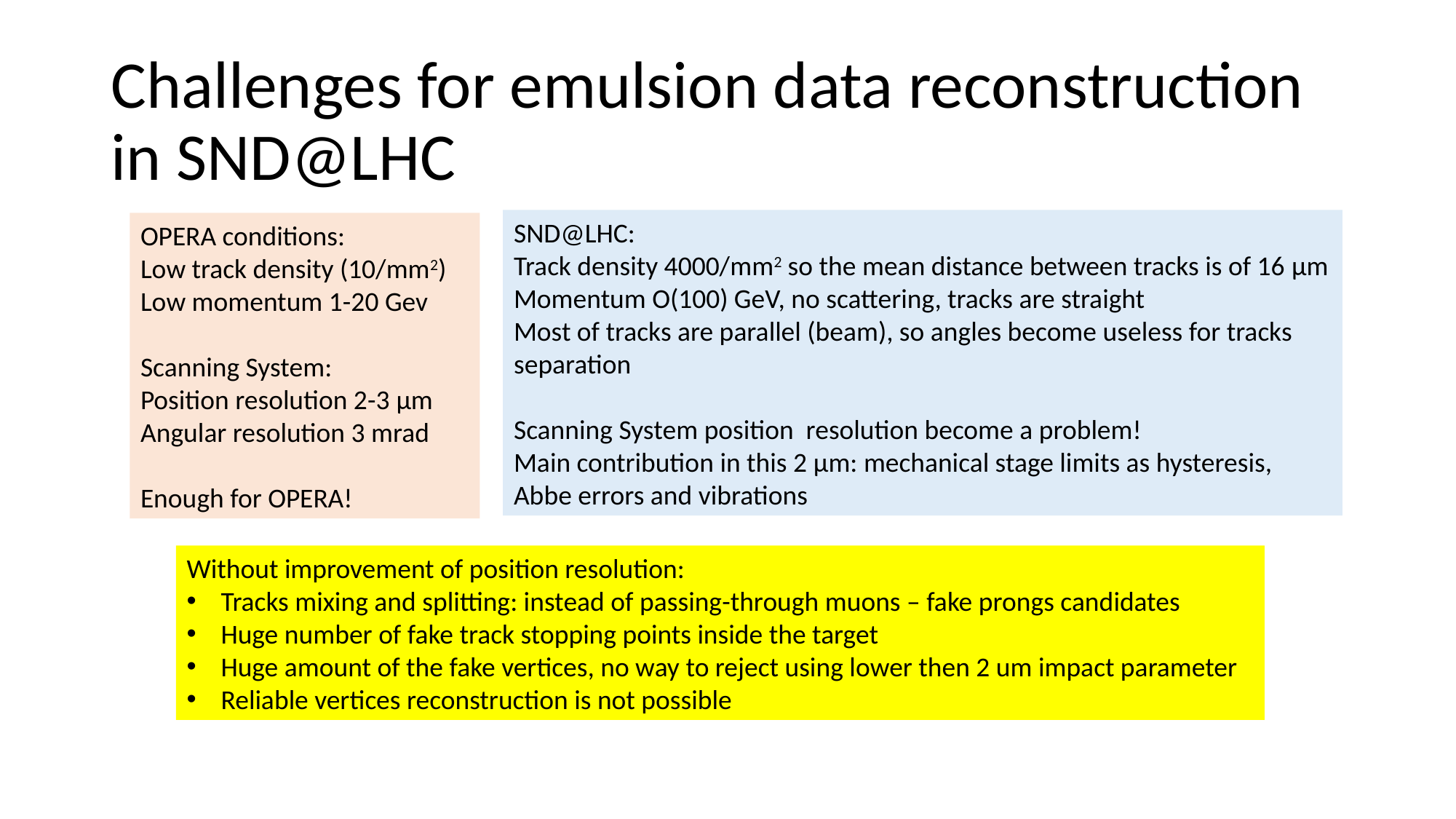

# Challenges for emulsion data reconstruction in SND@LHC
SND@LHC:
Track density 4000/mm2 so the mean distance between tracks is of 16 µm
Momentum O(100) GeV, no scattering, tracks are straight
Most of tracks are parallel (beam), so angles become useless for tracks separation

Scanning System position  resolution become a problem!
Main contribution in this 2 µm: mechanical stage limits as hysteresis, Abbe errors and vibrations
OPERA conditions:
Low track density (10/mm2)
Low momentum 1-20 Gev

Scanning System:
Position resolution 2-3 µm
Angular resolution 3 mrad

Enough for OPERA!
Without improvement of position resolution:
Tracks mixing and splitting: instead of passing-through muons – fake prongs candidates
Huge number of fake track stopping points inside the target
Huge amount of the fake vertices, no way to reject using lower then 2 um impact parameter
Reliable vertices reconstruction is not possible